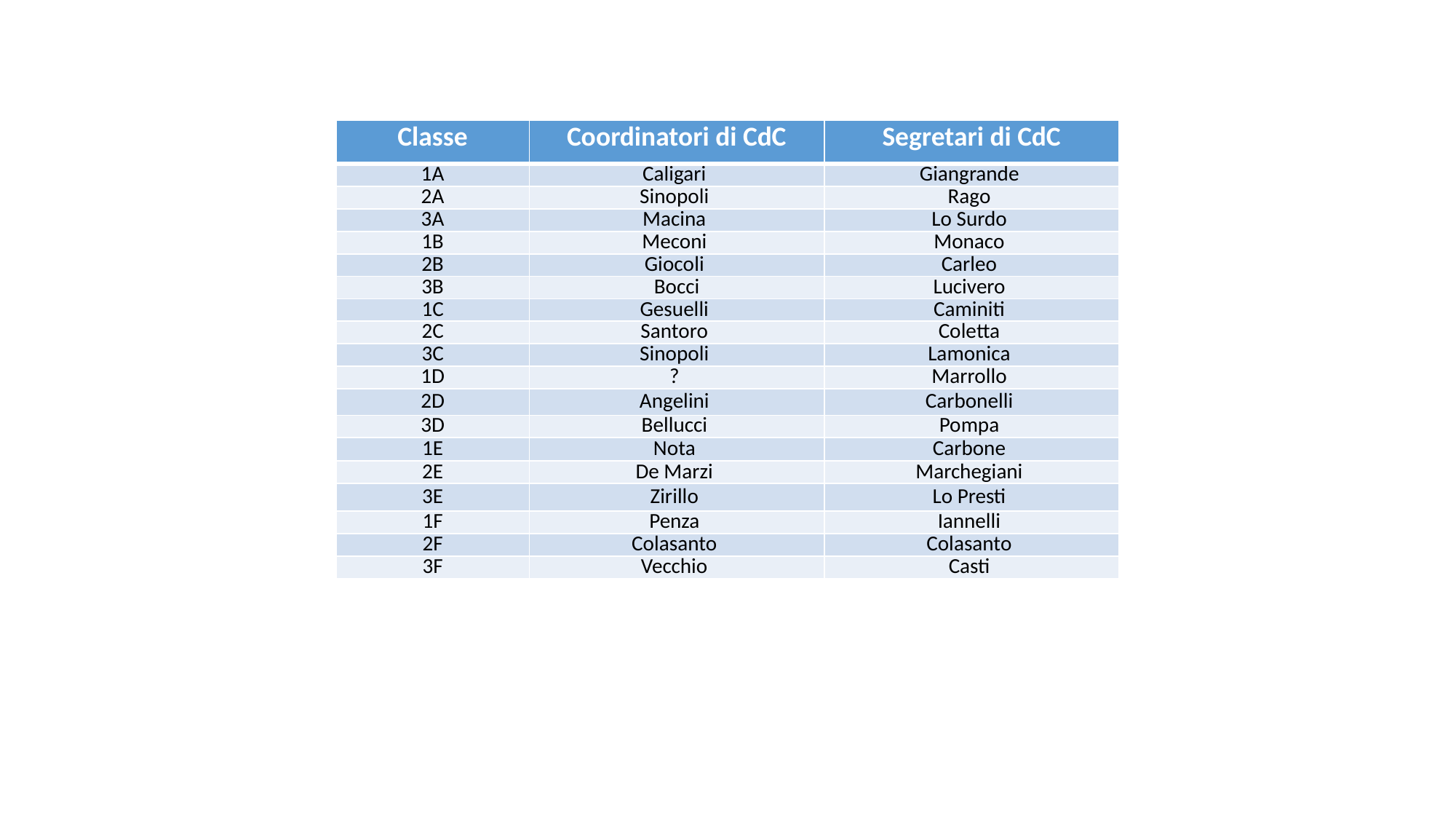

| Classe | Coordinatori di CdC | Segretari di CdC |
| --- | --- | --- |
| 1A | Caligari | Giangrande |
| 2A​ | Sinopoli | Rago |
| 3A​ | Macina | Lo Surdo |
| 1B​ | Meconi | Monaco |
| 2B​ | Giocoli | Carleo |
| 3B​ | Bocci | Lucivero |
| 1C​ | Gesuelli | Caminiti |
| 2C​ | Santoro | Coletta |
| 3C​ | Sinopoli | Lamonica |
| 1D​ | ? | Marrollo |
| 2D​ | Angelini | Carbonelli |
| 3D​ | Bellucci | Pompa |
| 1E​ | Nota | Carbone |
| 2E​ | De Marzi | Marchegiani |
| 3E​ | Zirillo | Lo Presti |
| 1F​ | Penza | Iannelli |
| 2F​ | Colasanto | Colasanto |
| 3F​ | Vecchio | Casti |